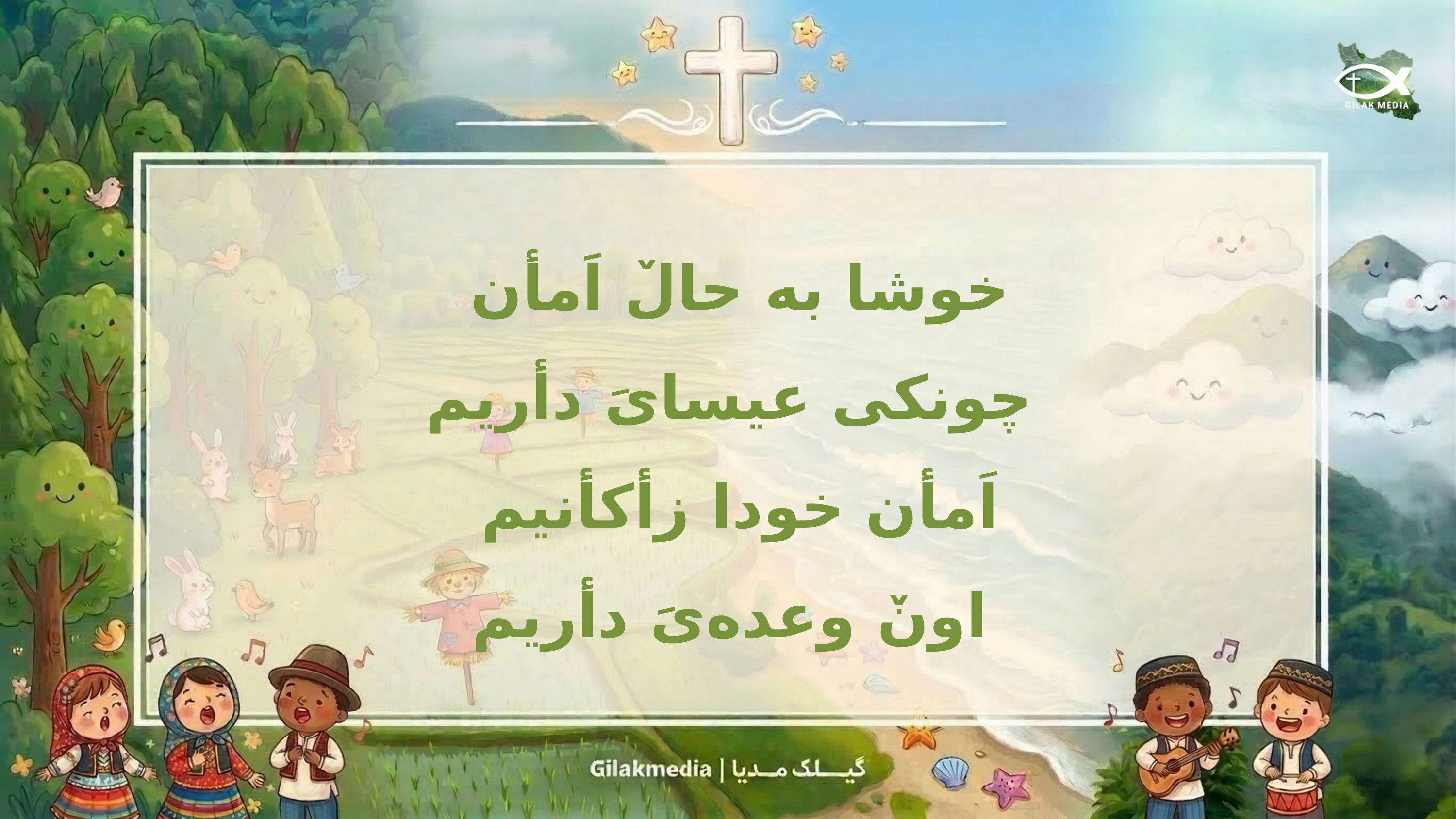

خوشا به حالٚ اَمأن
 چونکی عیسایَ دأریم
اَمأن خودا زأکأنیم
 اونٚ وعده‌یَ دأریم